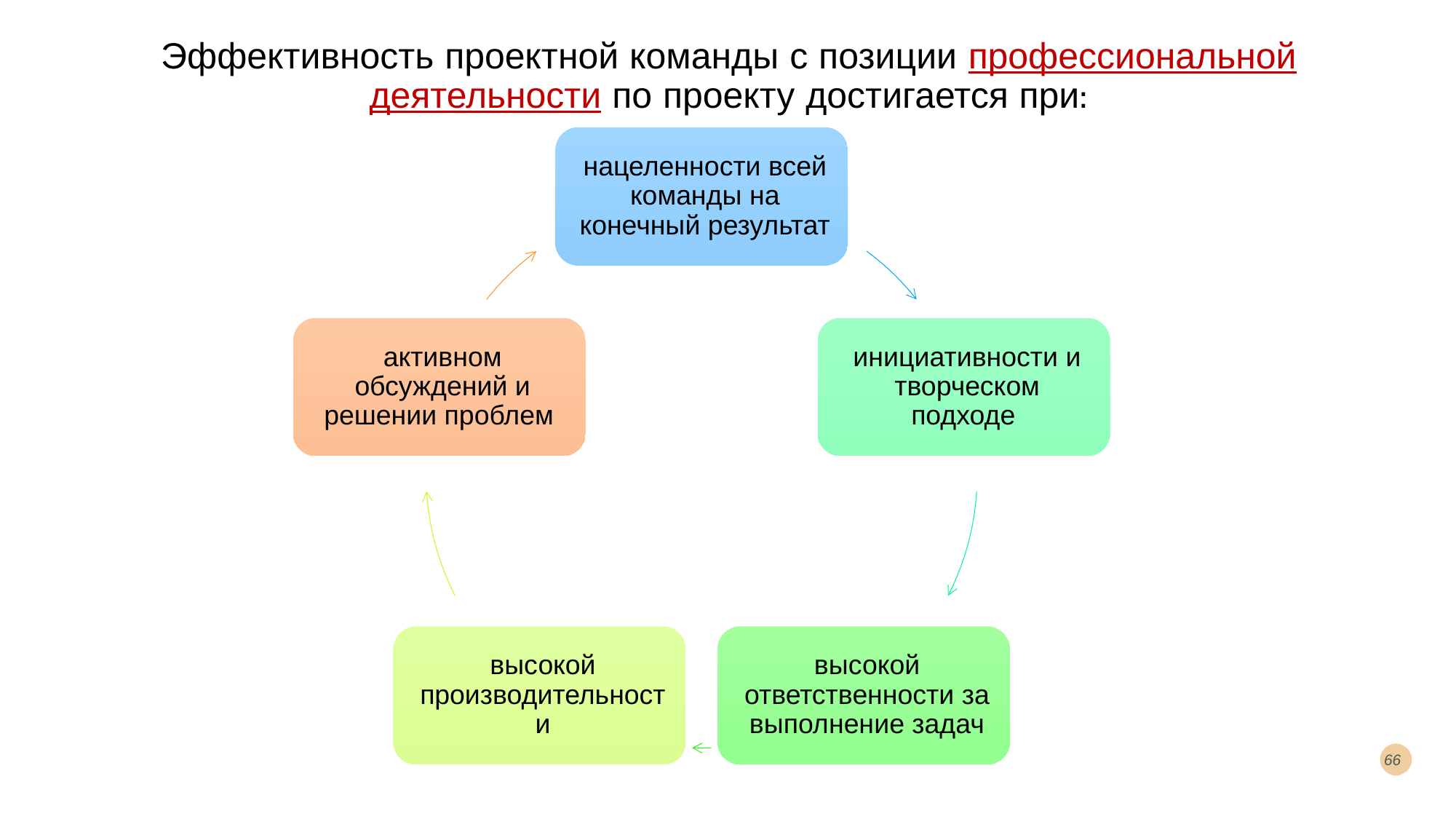

# Эффективность проектной команды с позиции профессиональной деятельности по проекту достигается при:
нацеленности всей команды на конечный результат
инициативности и творческом подходе
высокой ответственности за выполнение задач
высокой производительности
активном обсуждений и решении проблем
66